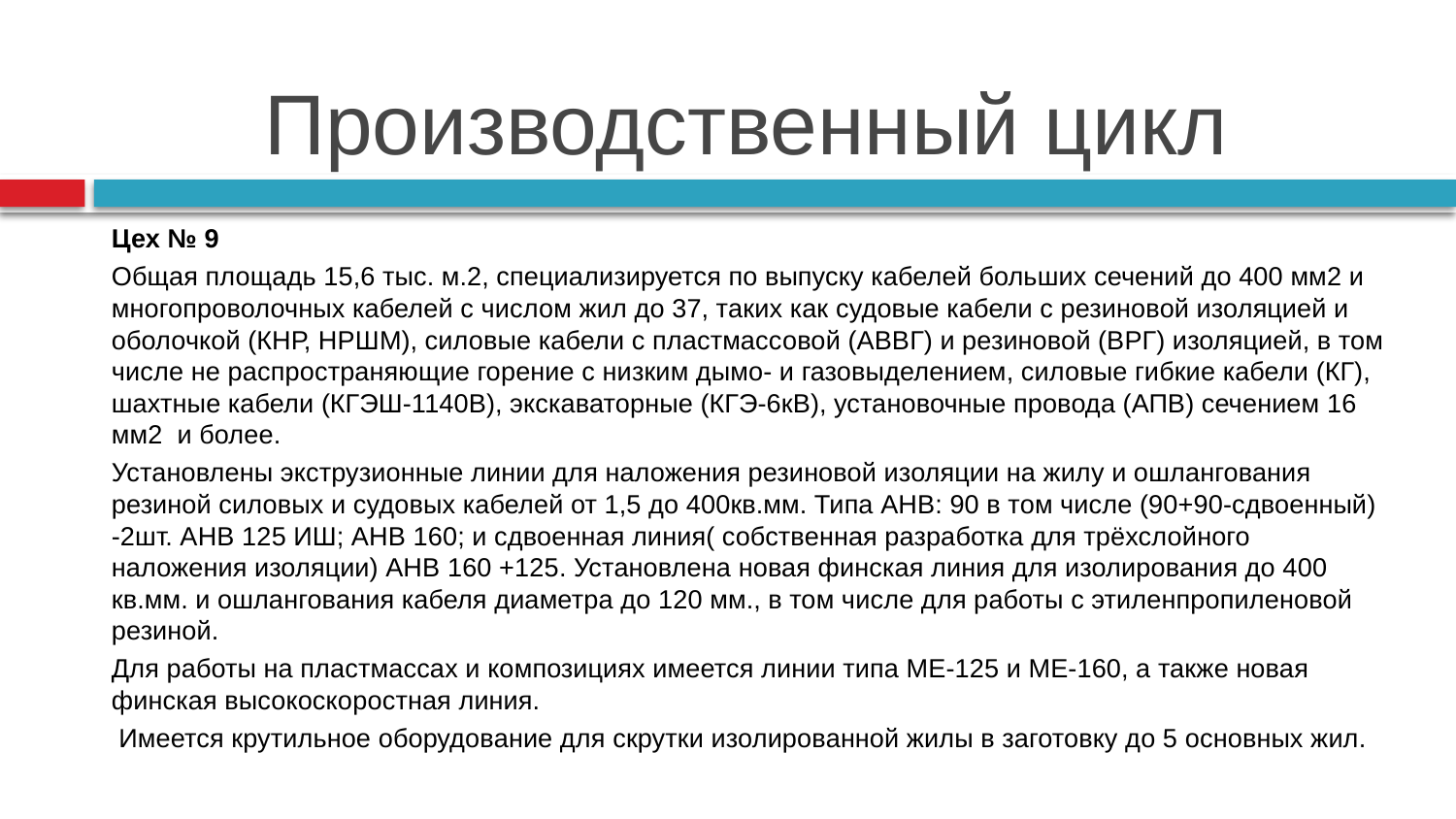

# Производственный цикл
Цех № 9
Общая площадь 15,6 тыс. м.2, специализируется по выпуску кабелей больших сечений до 400 мм2 и многопроволочных кабелей с числом жил до 37, таких как судовые кабели с резиновой изоляцией и оболочкой (КНР, НРШМ), силовые кабели с пластмассовой (АВВГ) и резиновой (ВРГ) изоляцией, в том числе не распространяющие горение с низким дымо- и газовыделением, силовые гибкие кабели (КГ), шахтные кабели (КГЭШ-1140В), экскаваторные (КГЭ-6кВ), установочные провода (АПВ) сечением 16 мм2  и более.
Установлены экструзионные линии для наложения резиновой изоляции на жилу и ошлангования резиной силовых и судовых кабелей от 1,5 до 400кв.мм. Типа АНВ: 90 в том числе (90+90-сдвоенный) -2шт. АНВ 125 ИШ; АНВ 160; и сдвоенная линия( собственная разработка для трёхслойного наложения изоляции) АНВ 160 +125. Установлена новая финская линия для изолирования до 400 кв.мм. и ошлангования кабеля диаметра до 120 мм., в том числе для работы с этиленпропиленовой резиной.
Для работы на пластмассах и композициях имеется линии типа МЕ-125 и МЕ-160, а также новая финская высокоскоростная линия.
 Имеется крутильное оборудование для скрутки изолированной жилы в заготовку до 5 основных жил.